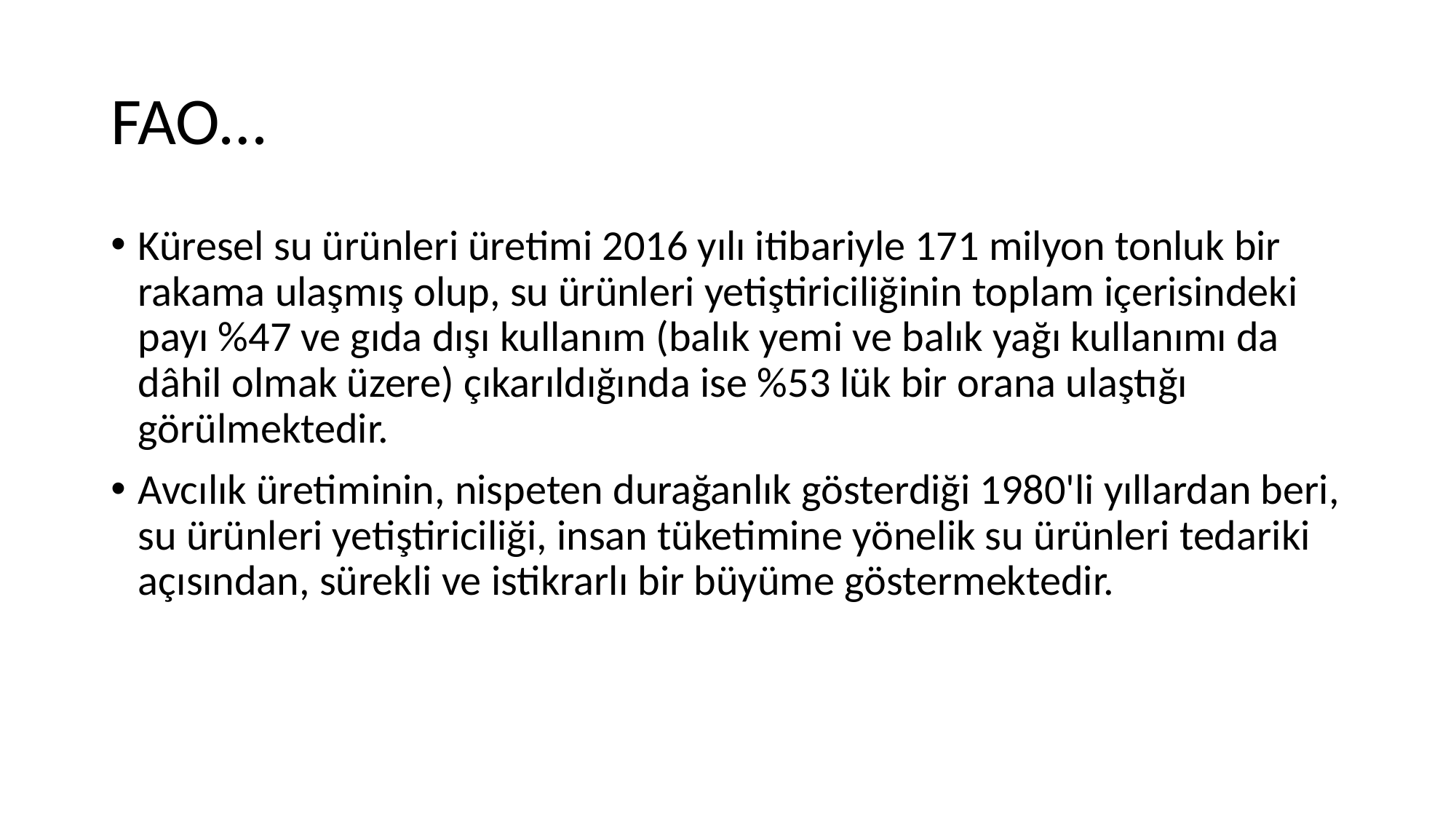

# FAO…
Küresel su ürünleri üretimi 2016 yılı itibariyle 171 milyon tonluk bir rakama ulaşmış olup, su ürünleri yetiştiriciliğinin toplam içerisindeki payı %47 ve gıda dışı kullanım (balık yemi ve balık yağı kullanımı da dâhil olmak üzere) çıkarıldığında ise %53 lük bir orana ulaştığı görülmektedir.
Avcılık üretiminin, nispeten durağanlık gösterdiği 1980'li yıllardan beri, su ürünleri yetiştiriciliği, insan tüketimine yönelik su ürünleri tedariki açısından, sürekli ve istikrarlı bir büyüme göstermektedir.